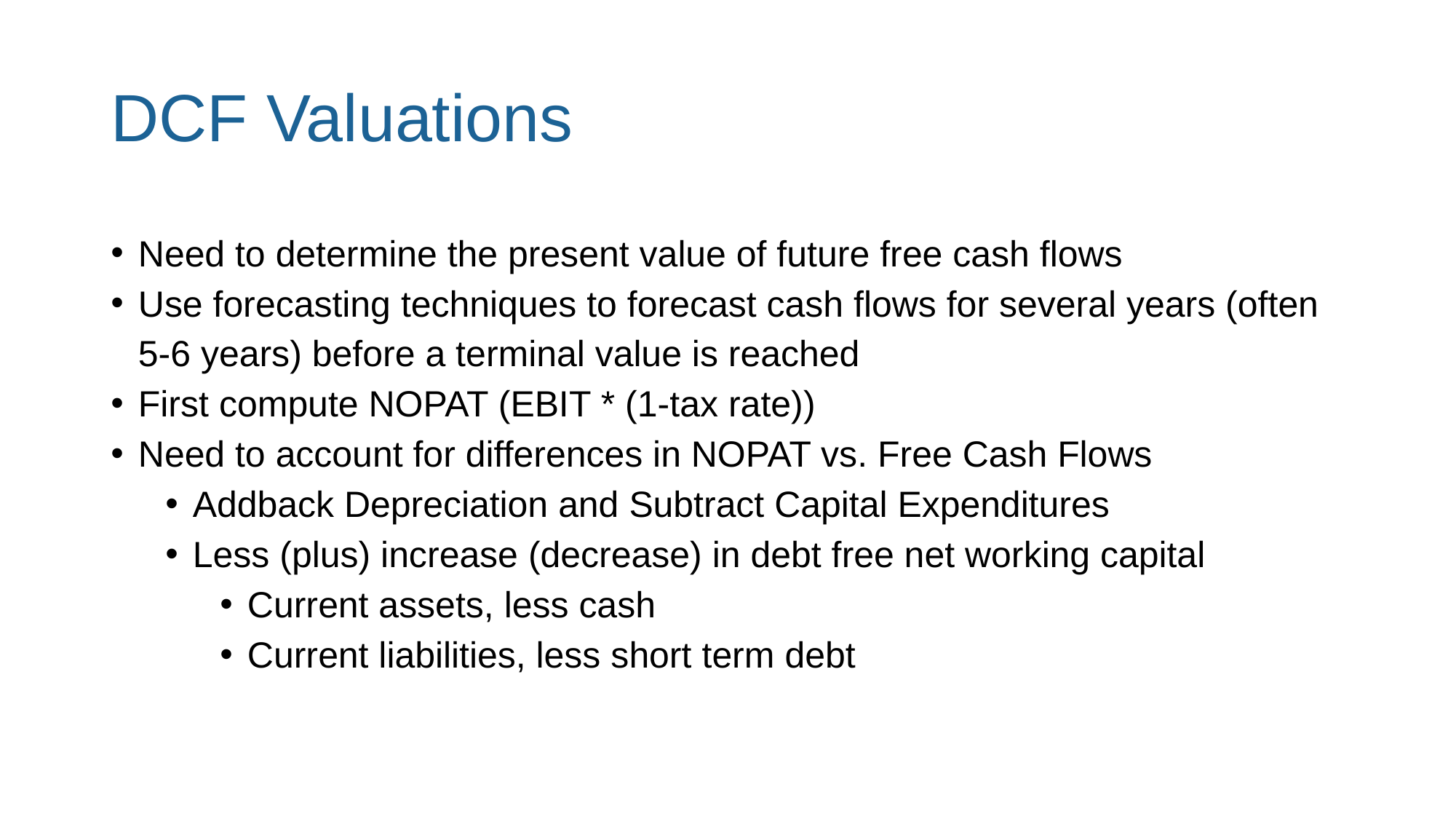

# DCF Valuations
Need to determine the present value of future free cash flows
Use forecasting techniques to forecast cash flows for several years (often 5-6 years) before a terminal value is reached
First compute NOPAT (EBIT * (1-tax rate))
Need to account for differences in NOPAT vs. Free Cash Flows
Addback Depreciation and Subtract Capital Expenditures
Less (plus) increase (decrease) in debt free net working capital
Current assets, less cash
Current liabilities, less short term debt